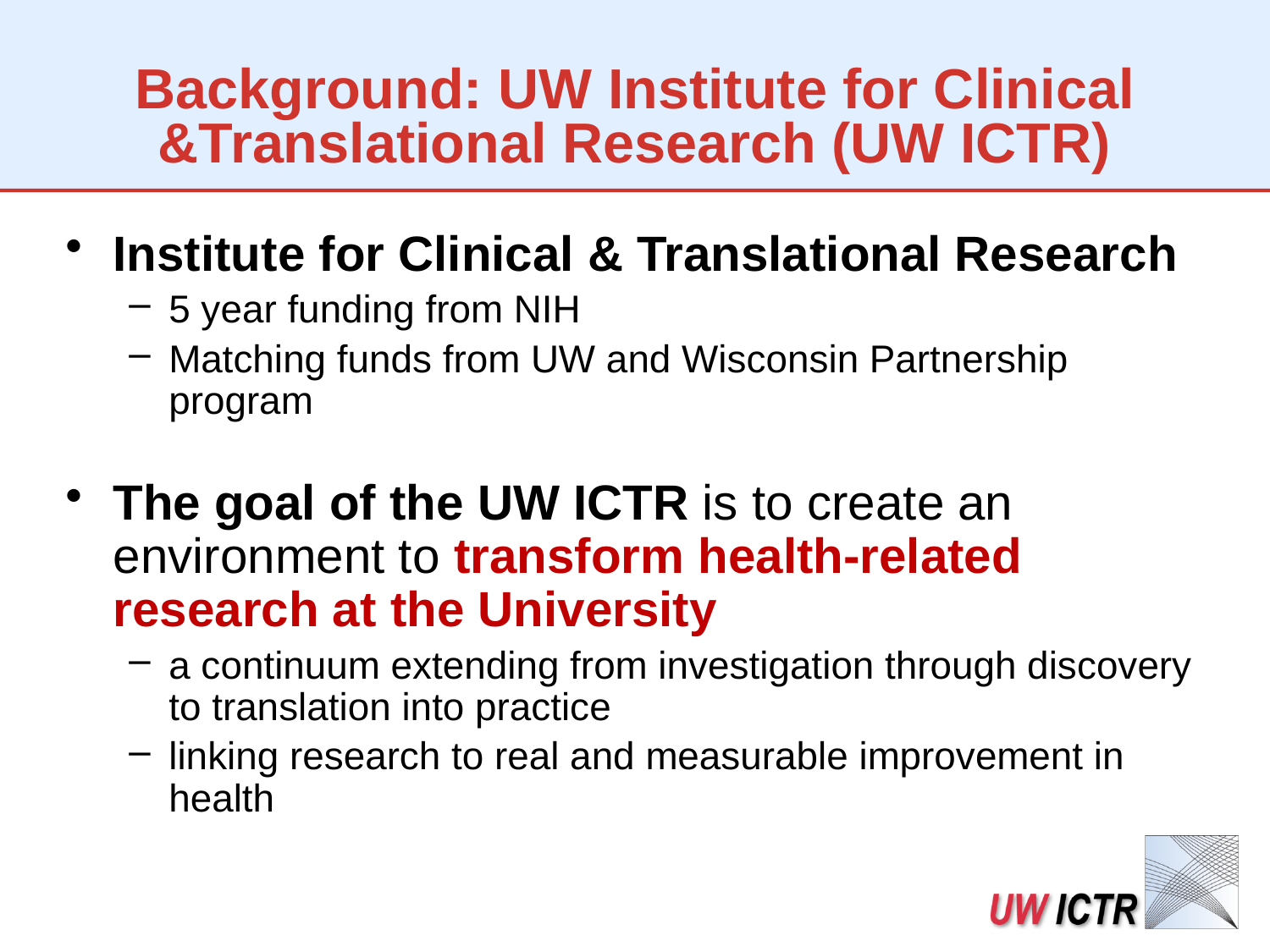

# Background: UW Institute for Clinical &Translational Research (UW ICTR)
Institute for Clinical & Translational Research
5 year funding from NIH
Matching funds from UW and Wisconsin Partnership program

The goal of the UW ICTR is to create an environment to transform health-related research at the University
a continuum extending from investigation through discovery to translation into practice
linking research to real and measurable improvement in health